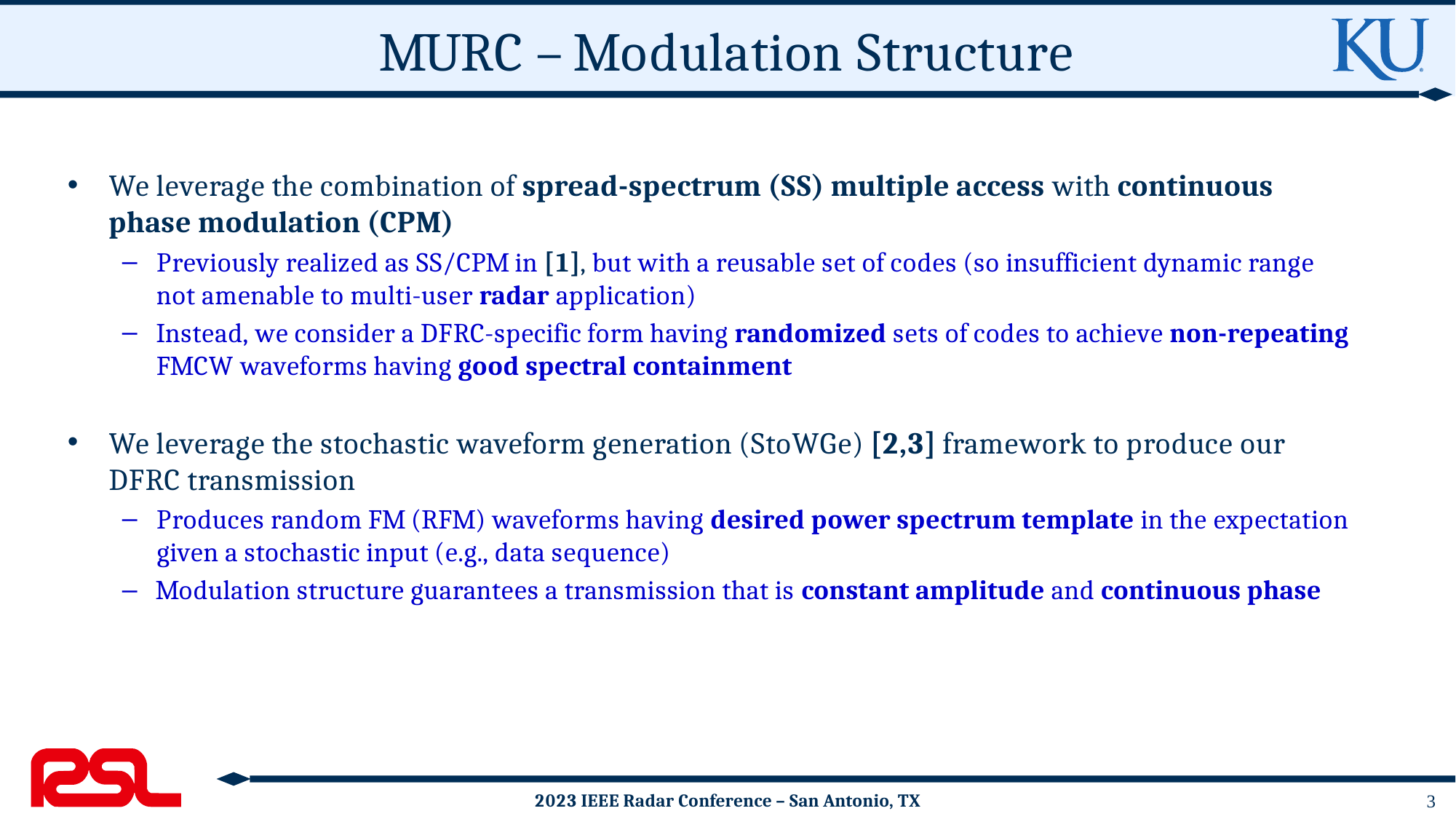

# MURC – Modulation Structure
We leverage the combination of spread-spectrum (SS) multiple access with continuous phase modulation (CPM)
Previously realized as SS/CPM in [1], but with a reusable set of codes (so insufficient dynamic range not amenable to multi-user radar application)
Instead, we consider a DFRC-specific form having randomized sets of codes to achieve non-repeating FMCW waveforms having good spectral containment
We leverage the stochastic waveform generation (StoWGe) [2,3] framework to produce our DFRC transmission
Produces random FM (RFM) waveforms having desired power spectrum template in the expectation given a stochastic input (e.g., data sequence)
Modulation structure guarantees a transmission that is constant amplitude and continuous phase

3